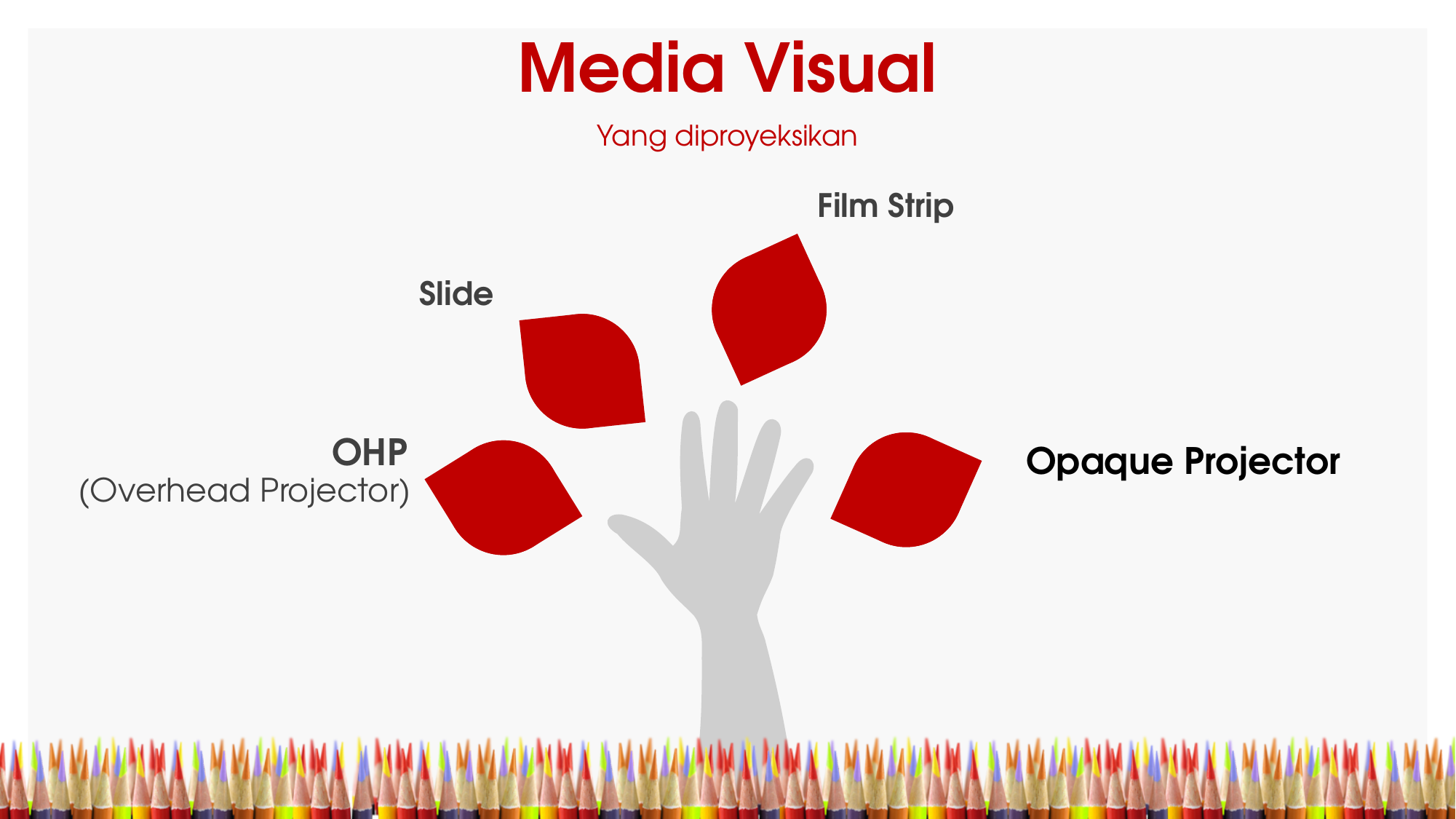

Media Visual
Yang diproyeksikan
Film Strip

Slide

OHP
(Overhead Projector)

Opaque Projector